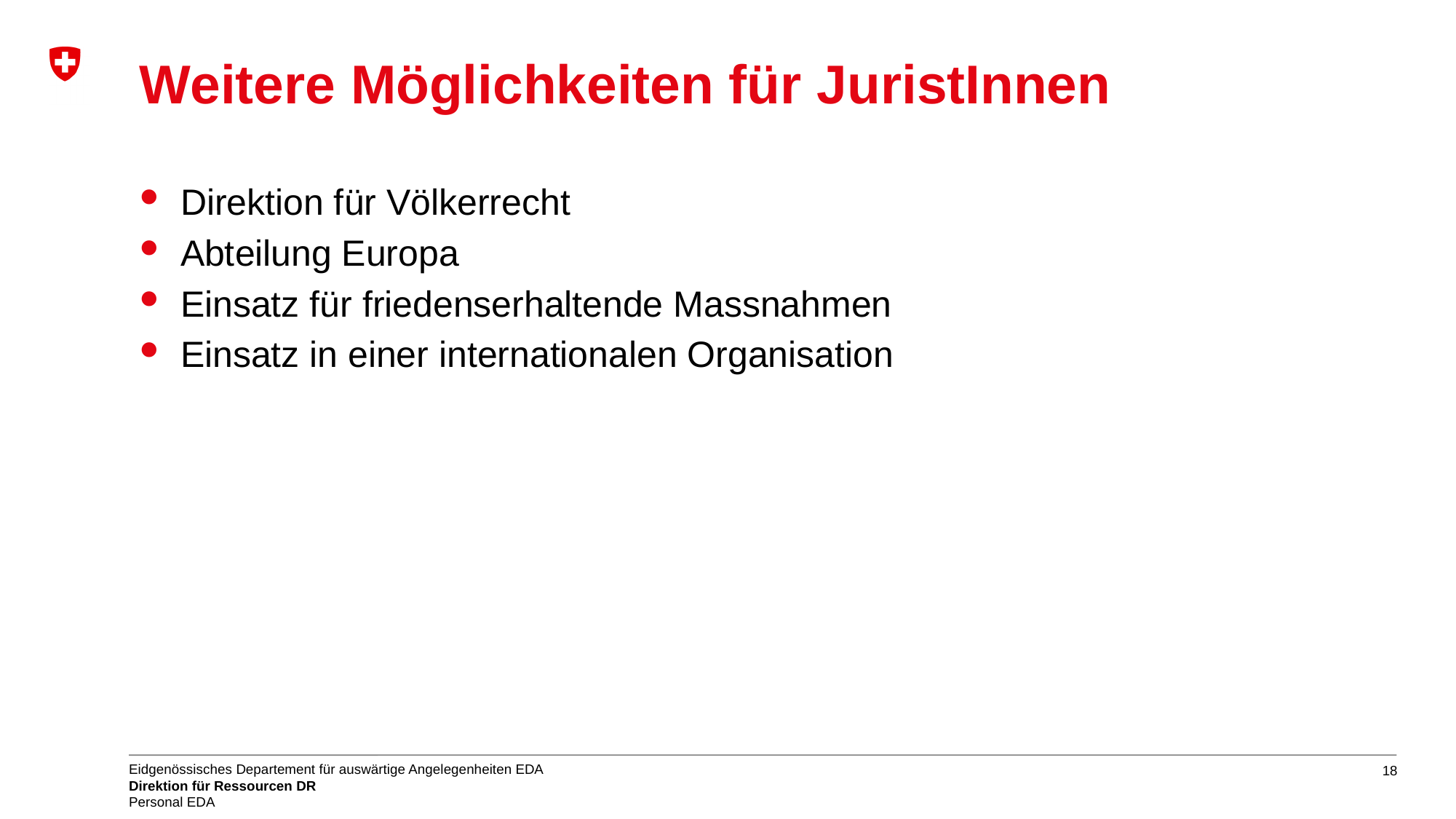

# Weitere Möglichkeiten für JuristInnen
Direktion für Völkerrecht
Abteilung Europa
Einsatz für friedenserhaltende Massnahmen
Einsatz in einer internationalen Organisation